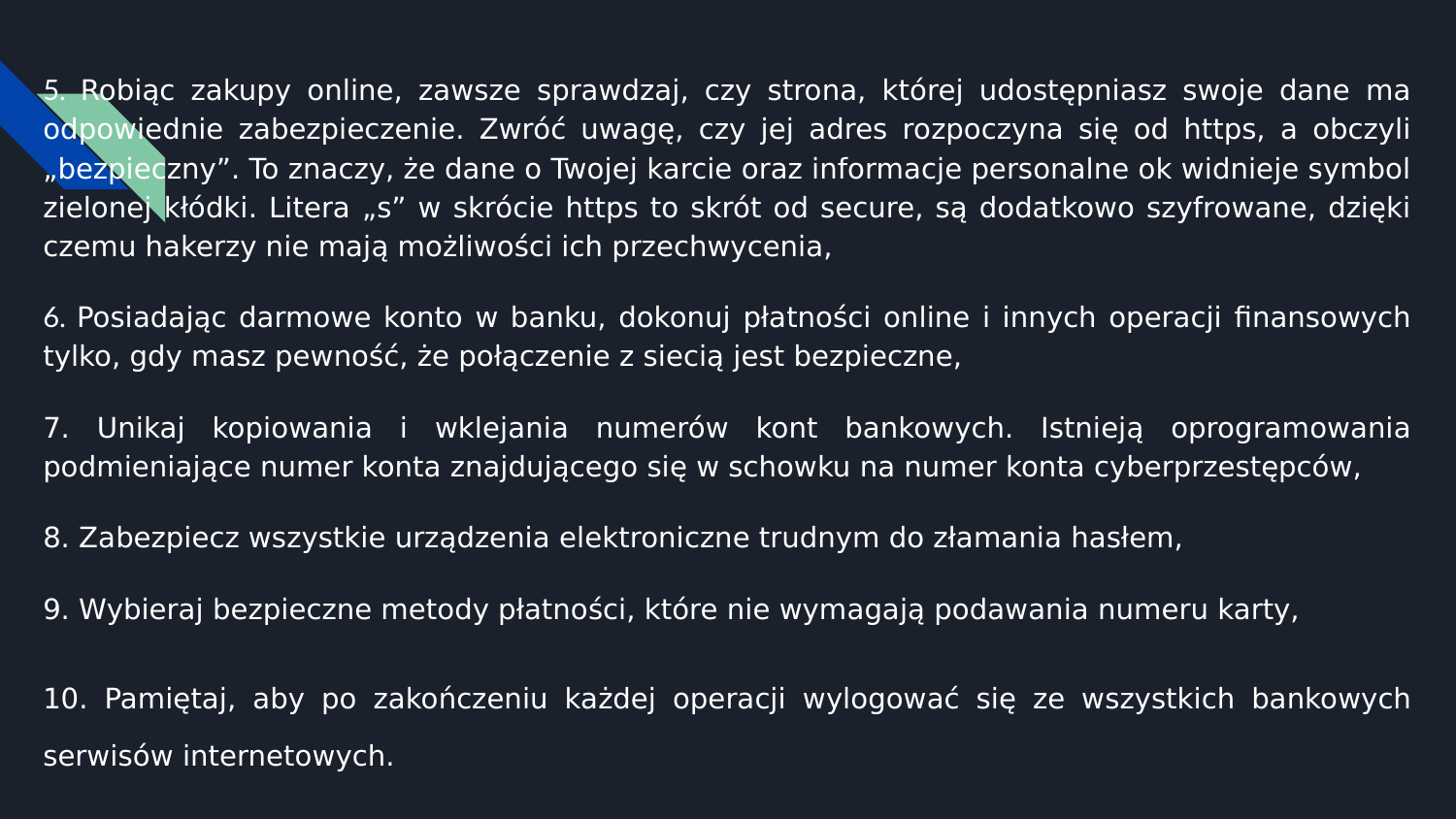

5. Robiąc zakupy online, zawsze sprawdzaj, czy strona, której udostępniasz swoje dane ma odpowiednie zabezpieczenie. Zwróć uwagę, czy jej adres rozpoczyna się od https, a obczyli „bezpieczny”. To znaczy, że dane o Twojej karcie oraz informacje personalne ok widnieje symbol zielonej kłódki. Litera „s” w skrócie https to skrót od secure, są dodatkowo szyfrowane, dzięki czemu hakerzy nie mają możliwości ich przechwycenia,
6. Posiadając darmowe konto w banku, dokonuj płatności online i innych operacji finansowych tylko, gdy masz pewność, że połączenie z siecią jest bezpieczne,
7. Unikaj kopiowania i wklejania numerów kont bankowych. Istnieją oprogramowania podmieniające numer konta znajdującego się w schowku na numer konta cyberprzestępców,
8. Zabezpiecz wszystkie urządzenia elektroniczne trudnym do złamania hasłem,
9. Wybieraj bezpieczne metody płatności, które nie wymagają podawania numeru karty,
10. Pamiętaj, aby po zakończeniu każdej operacji wylogować się ze wszystkich bankowych serwisów internetowych.